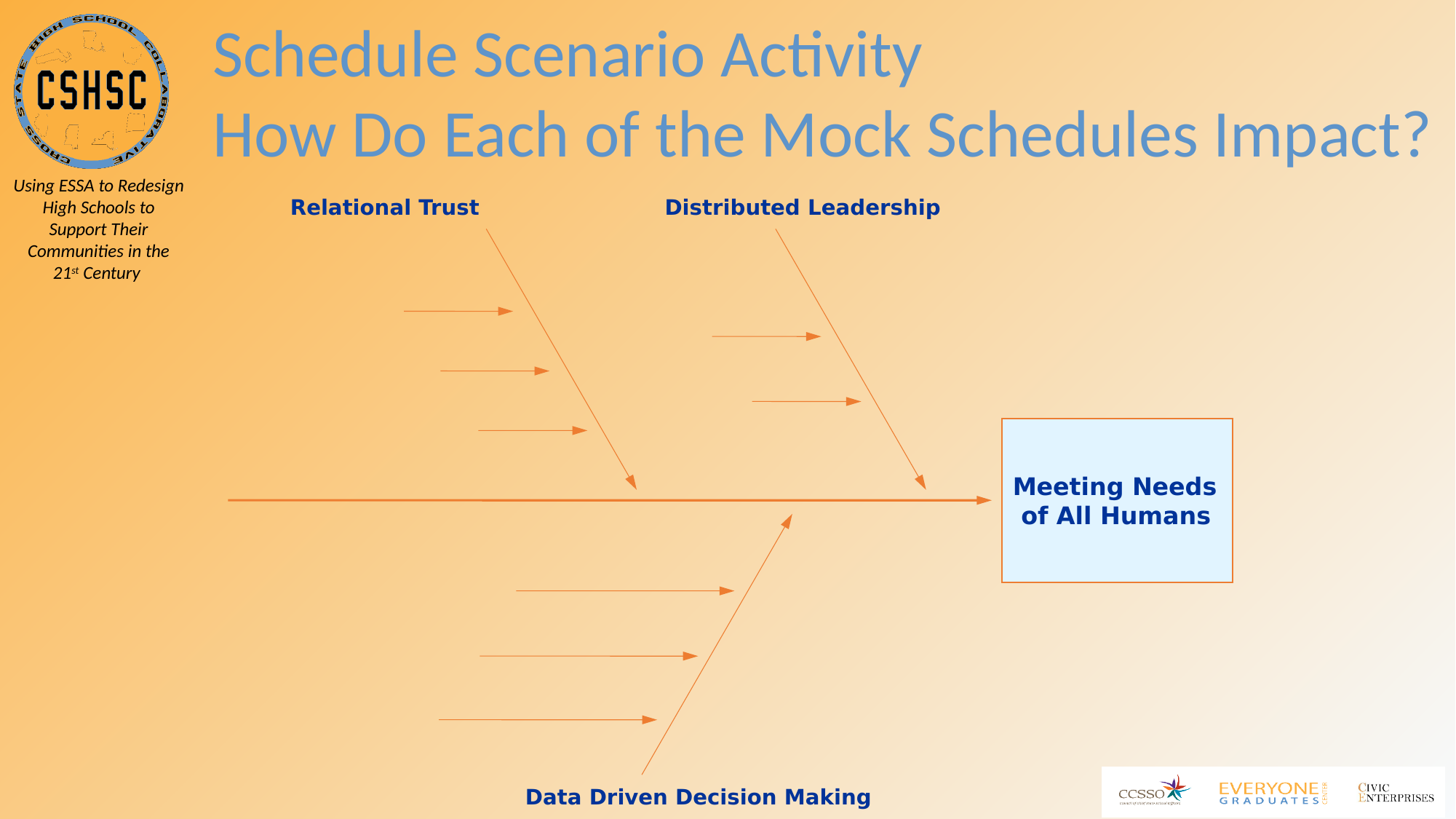

Schedule Scenario Activity
How Do Each of the Mock Schedules Impact?
Relational Trust
Distributed Leadership

Meeting Needs
 of All Humans

Data Driven Decision Making